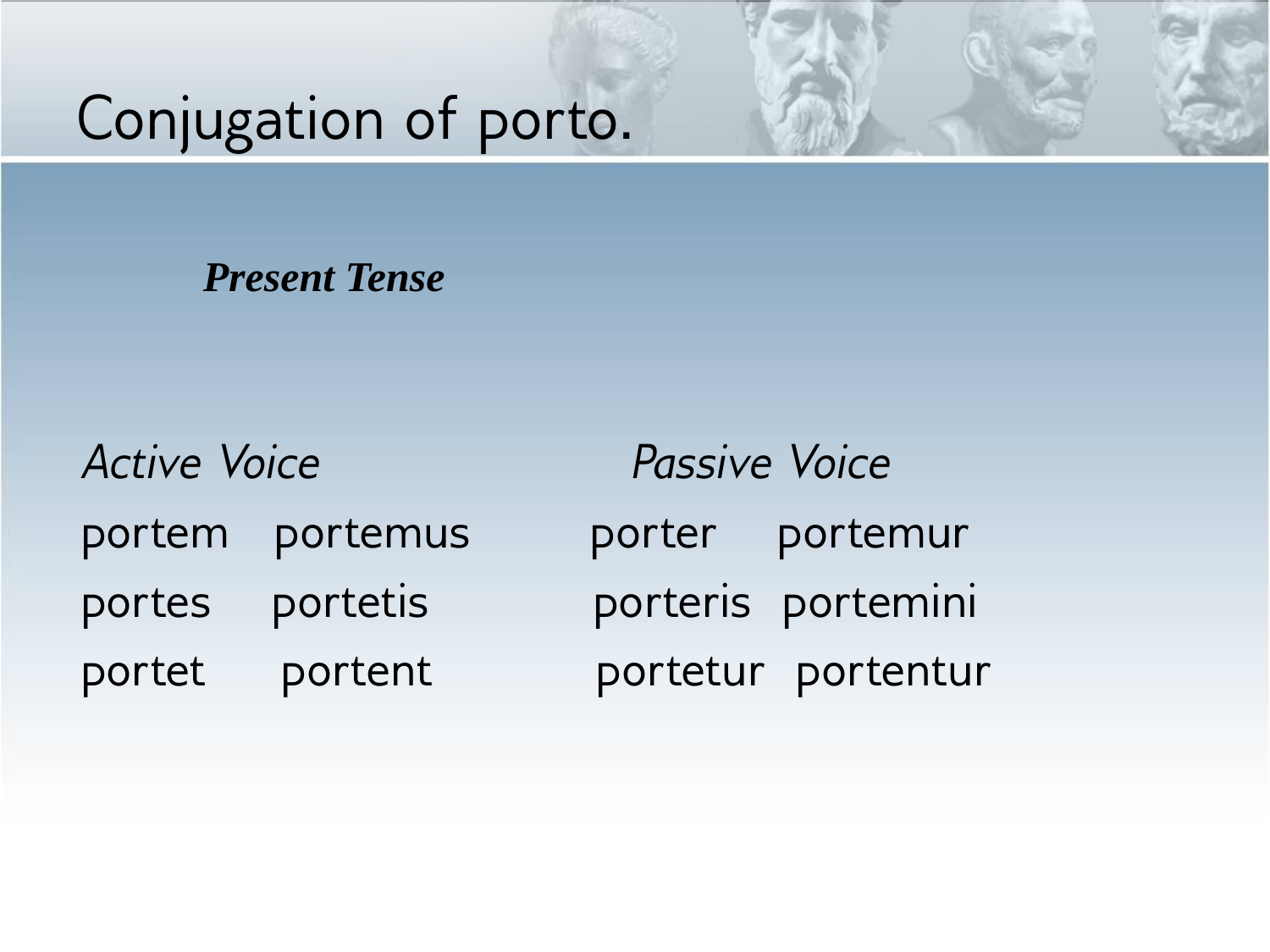

# Conjugation of porto.
Present Tense
 Active Voice                     Passive Voice
 portem   portemus        porter    portemur
 portes    portetis           porteris  portemini
 portet     portent           portetur  portentur